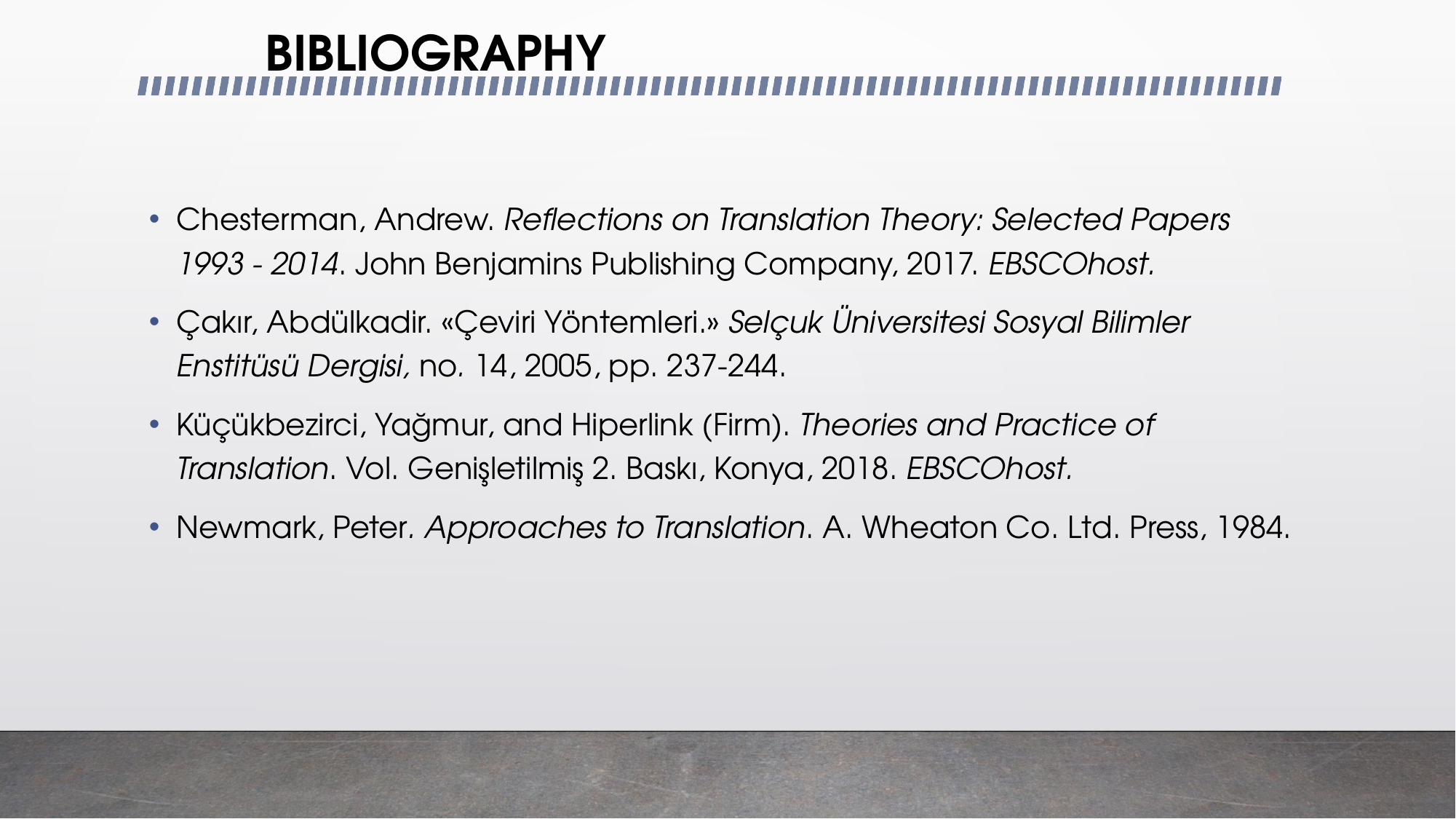

# BIBLIOGRAPHY
Chesterman, Andrew. Reflections on Translation Theory: Selected Papers 1993 - 2014. John Benjamins Publishing Company, 2017. EBSCOhost.
Çakır, Abdülkadir. «Çeviri Yöntemleri.» Selçuk Üniversitesi Sosyal Bilimler Enstitüsü Dergisi, no. 14, 2005, pp. 237-244.
Küçükbezirci, Yağmur, and Hiperlink (Firm). Theories and Practice of Translation. Vol. Genişletilmiş 2. Baskı, Konya, 2018. EBSCOhost.
Newmark, Peter. Approaches to Translation. A. Wheaton Co. Ltd. Press, 1984.